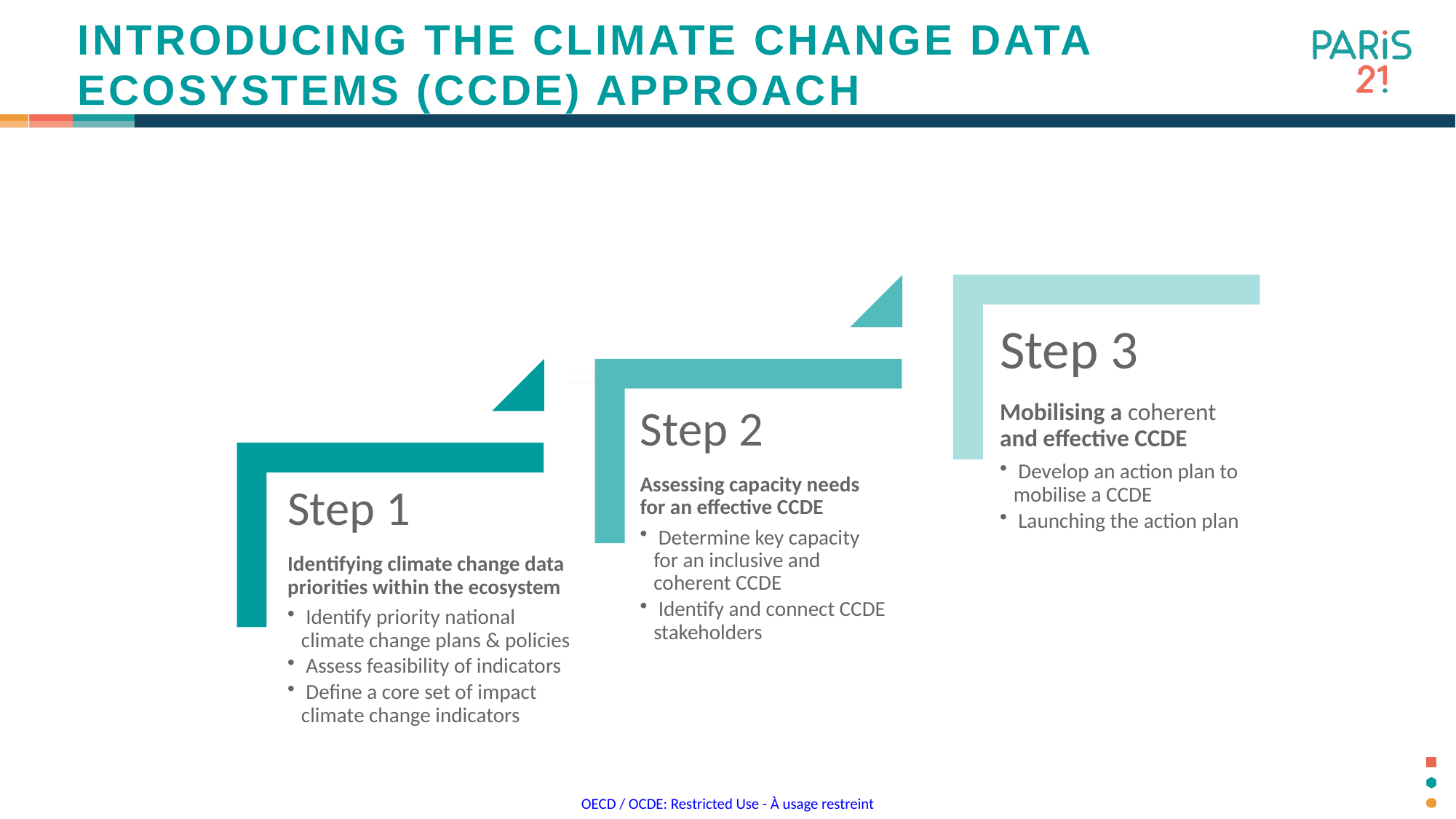

INTRODUCING THE CLIMATE CHANGE DATA ECOSYSTEMS (CCDE) APPROACH

Step 1
Identifying climate change data priorities within the ecosystem
 Identify priority national climate change plans & policies
 Assess feasibility of indicators
 Define a core set of impact climate change indicators
Step 2
Assessing capacity needs for an effective CCDE
 Determine key capacity for an inclusive and coherent CCDE
 Identify and connect CCDE stakeholders
Step 3
Mobilising a coherent and effective CCDE
 Develop an action plan to mobilise a CCDE
 Launching the action plan